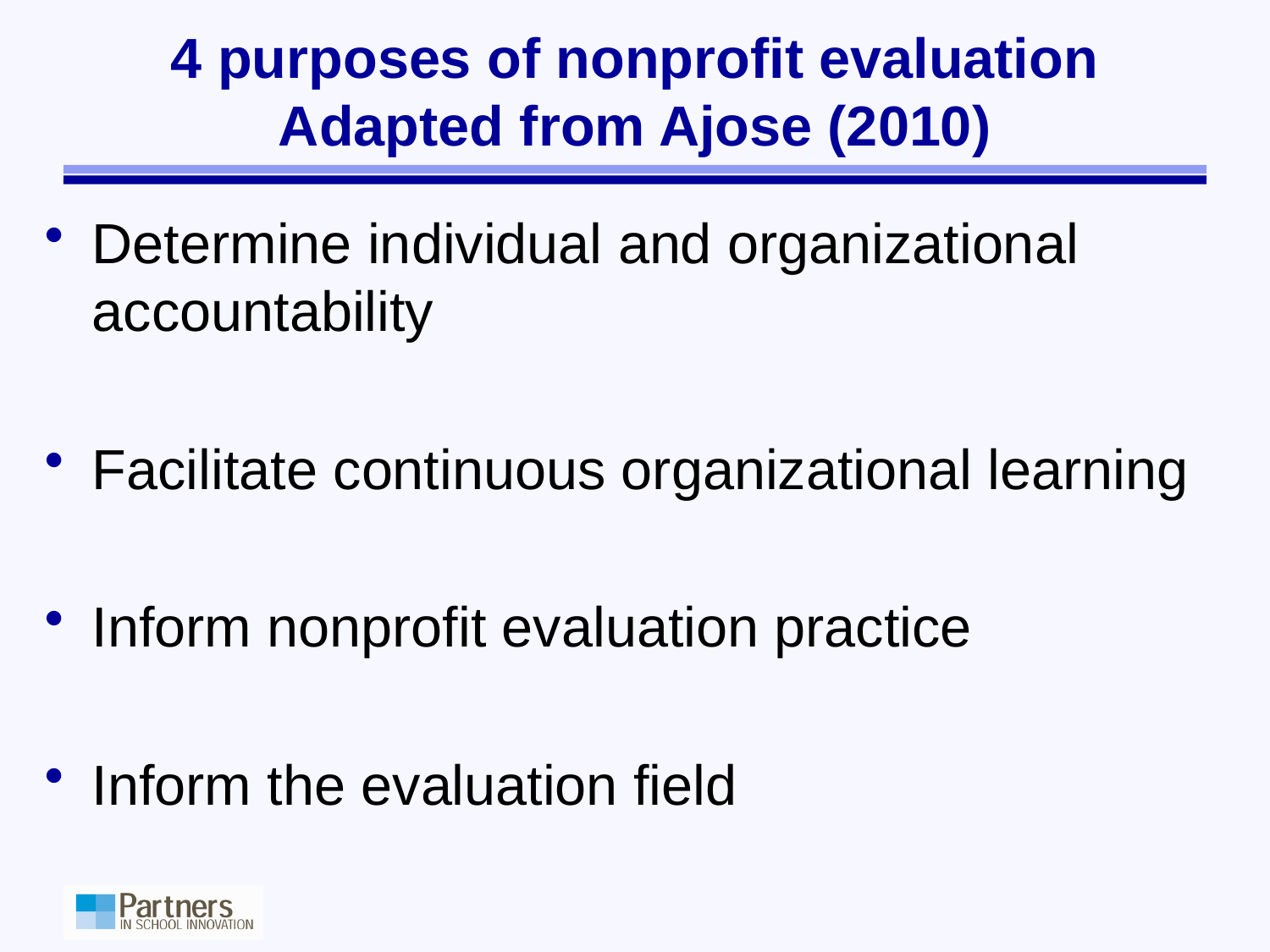

# 4 purposes of nonprofit evaluation Adapted from Ajose (2010)
Determine individual and organizational accountability

Facilitate continuous organizational learning

Inform nonprofit evaluation practice

Inform the evaluation field